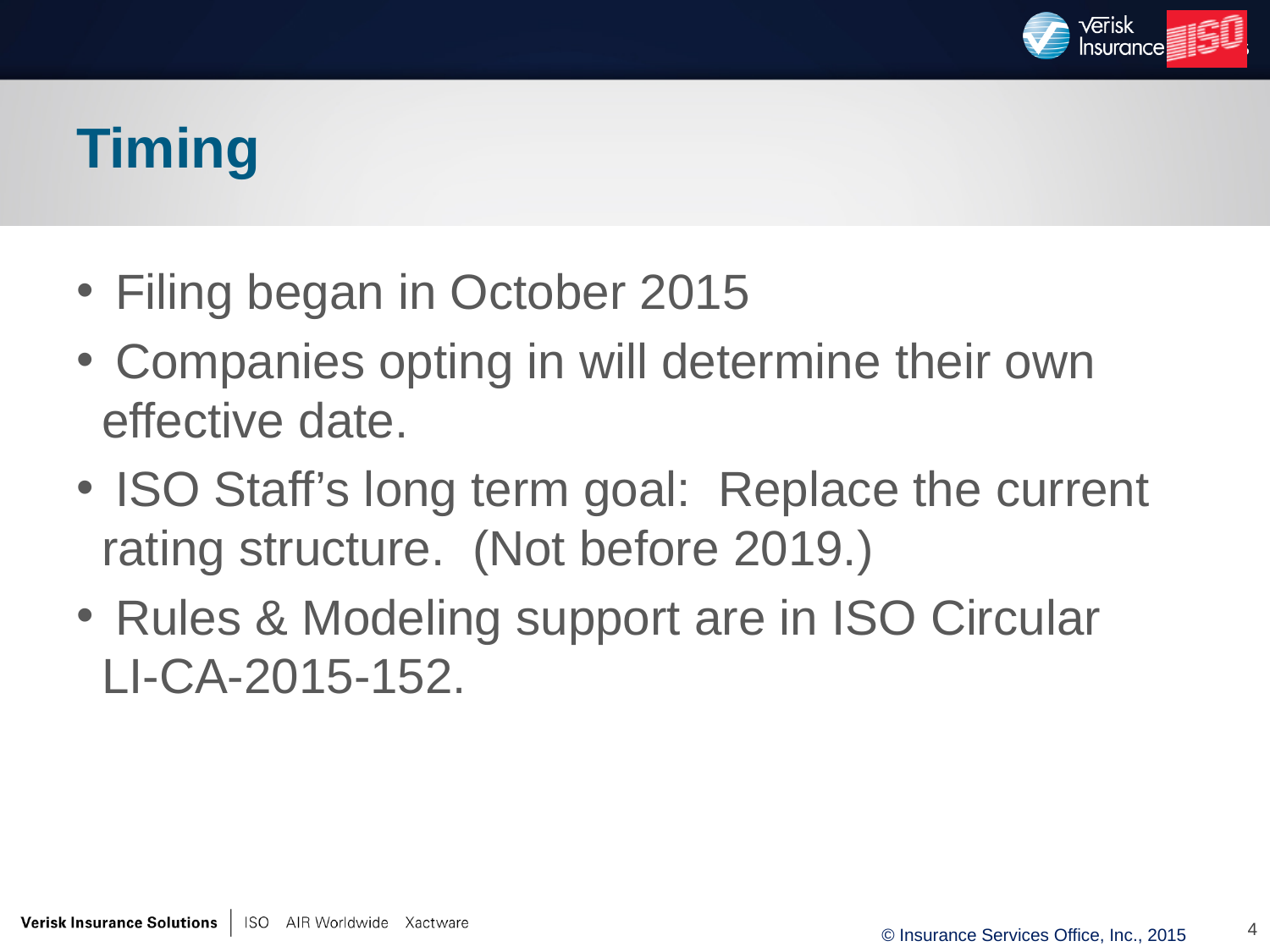

# Timing
 Filing began in October 2015
 Companies opting in will determine their own effective date.
 ISO Staff’s long term goal:  Replace the current rating structure.  (Not before 2019.)
 Rules & Modeling support are in ISO Circular   LI-CA-2015-152.

4
© Insurance Services Office, Inc., 2015